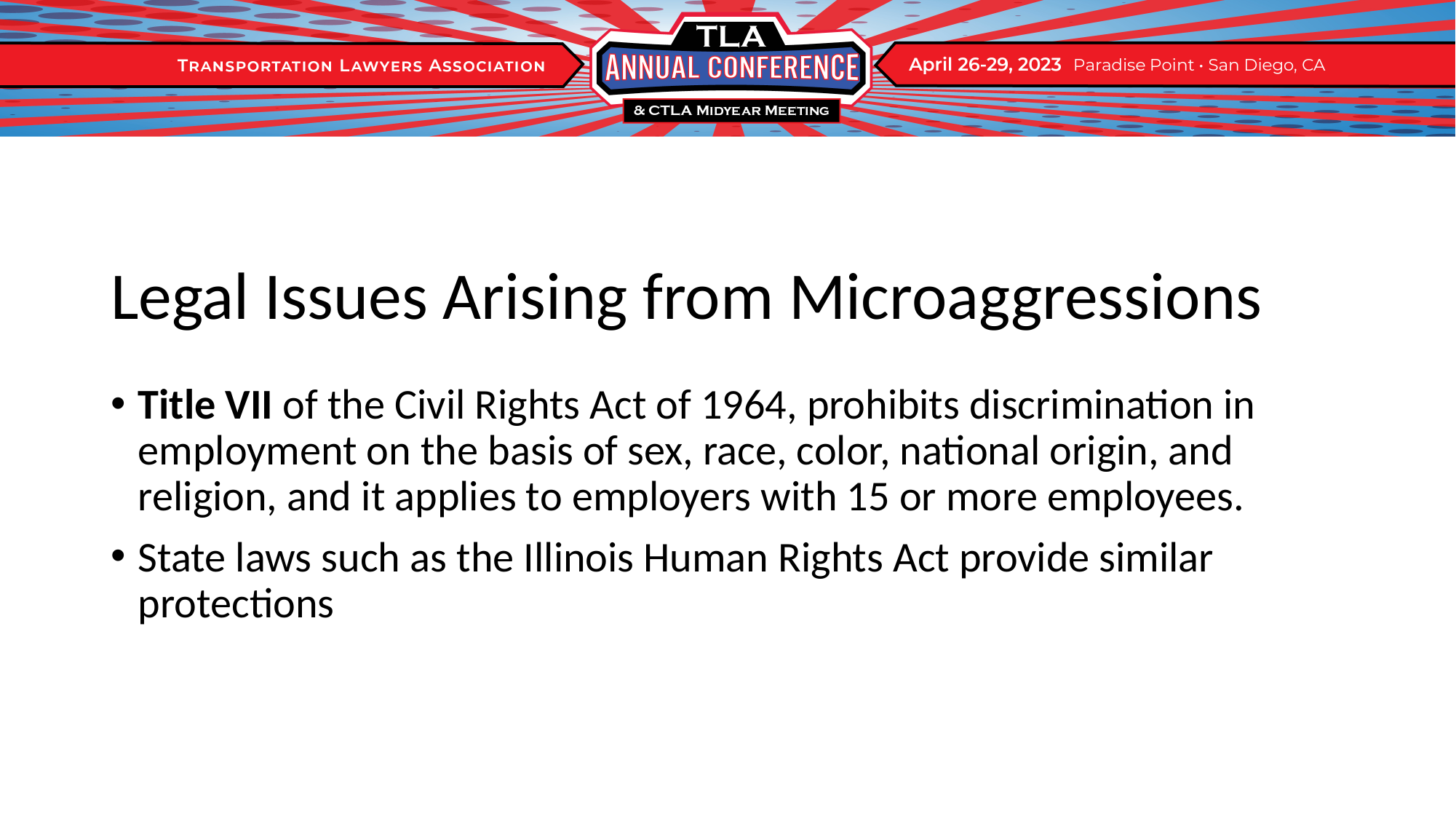

# Legal Issues Arising from Microaggressions
Title VII of the Civil Rights Act of 1964, prohibits discrimination in employment on the basis of sex, race, color, national origin, and religion, and it applies to employers with 15 or more employees.
State laws such as the Illinois Human Rights Act provide similar protections